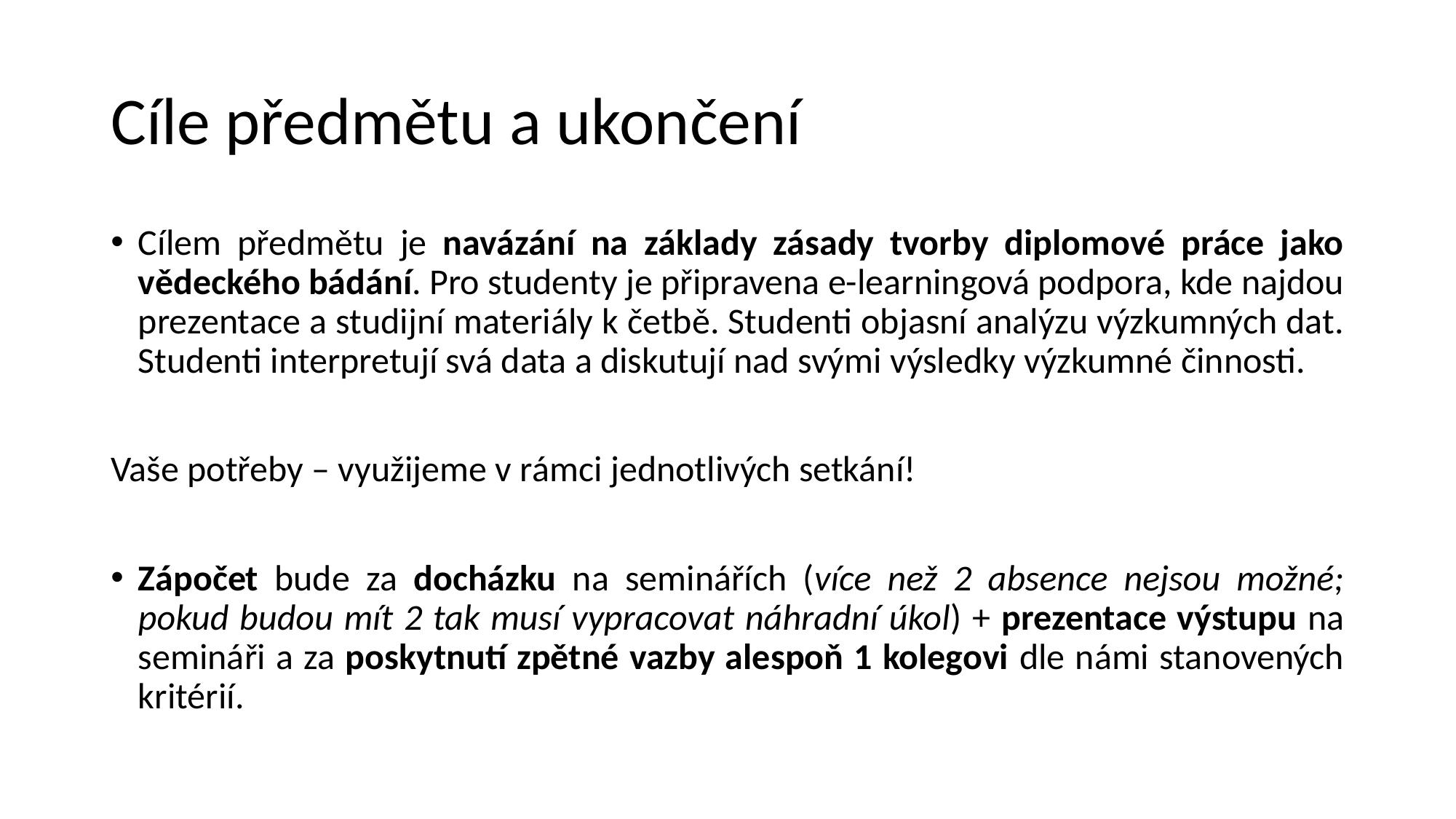

# Cíle předmětu a ukončení
Cílem předmětu je navázání na základy zásady tvorby diplomové práce jako vědeckého bádání. Pro studenty je připravena e-learningová podpora, kde najdou prezentace a studijní materiály k četbě. Studenti objasní analýzu výzkumných dat. Studenti interpretují svá data a diskutují nad svými výsledky výzkumné činnosti.

Vaše potřeby – využijeme v rámci jednotlivých setkání!

Zápočet bude za docházku na seminářích (více než 2 absence nejsou možné; pokud budou mít 2 tak musí vypracovat náhradní úkol) + prezentace výstupu na semináři a za poskytnutí zpětné vazby alespoň 1 kolegovi dle námi stanovených kritérií.